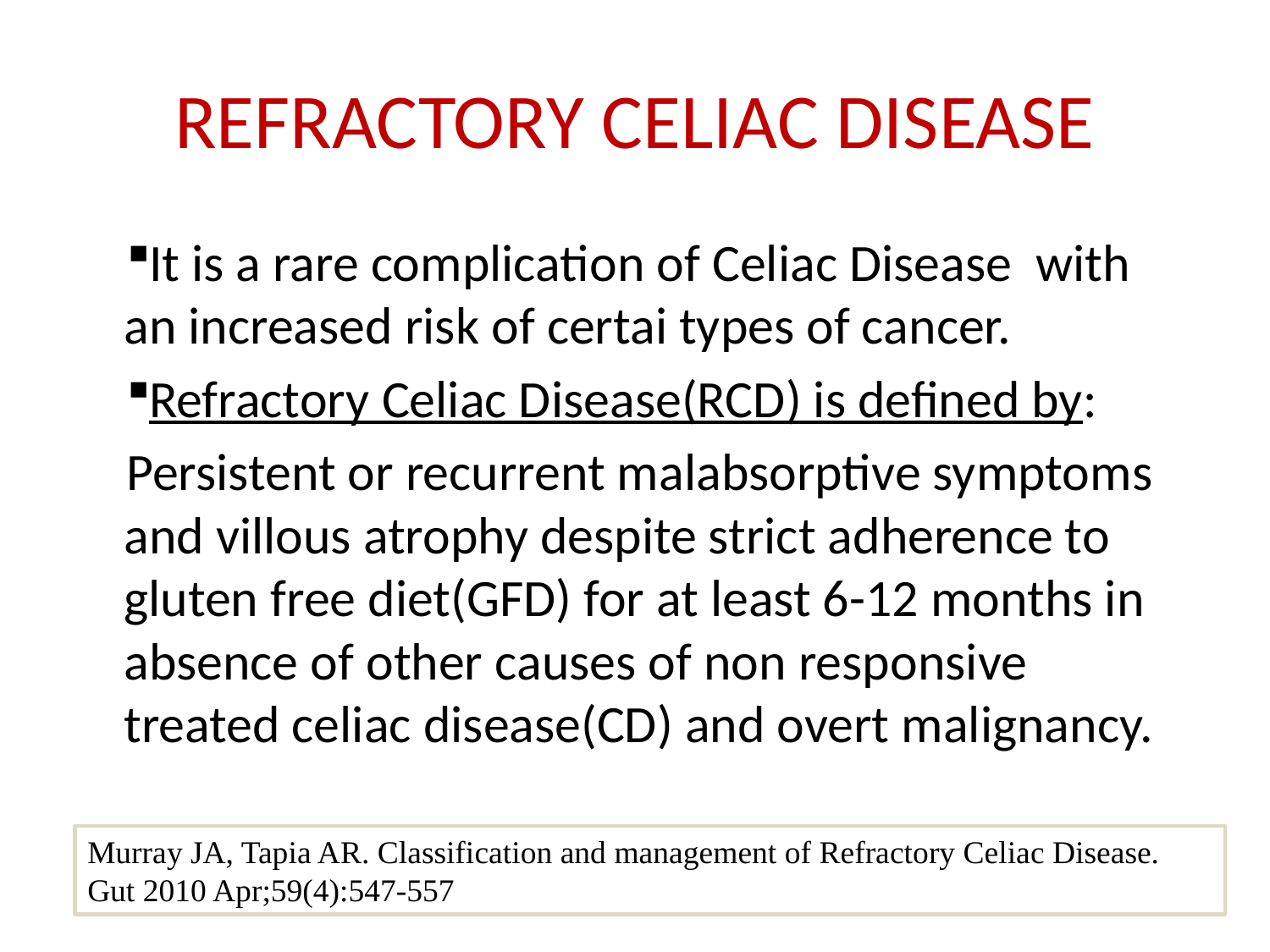

# REFRACTORY CELIAC DISEASE
It is a rare complication of Celiac Disease  with an increased risk of certai types of cancer.
Refractory Celiac Disease(RCD) is defined by:
Persistent or recurrent malabsorptive symptoms and villous atrophy despite strict adherence to gluten free diet(GFD) for at least 6-12 months in absence of other causes of non responsive treated celiac disease(CD) and overt malignancy.

Murray JA, Tapia AR. Classification and management of Refractory Celiac Disease. Gut 2010 Apr;59(4):547-557